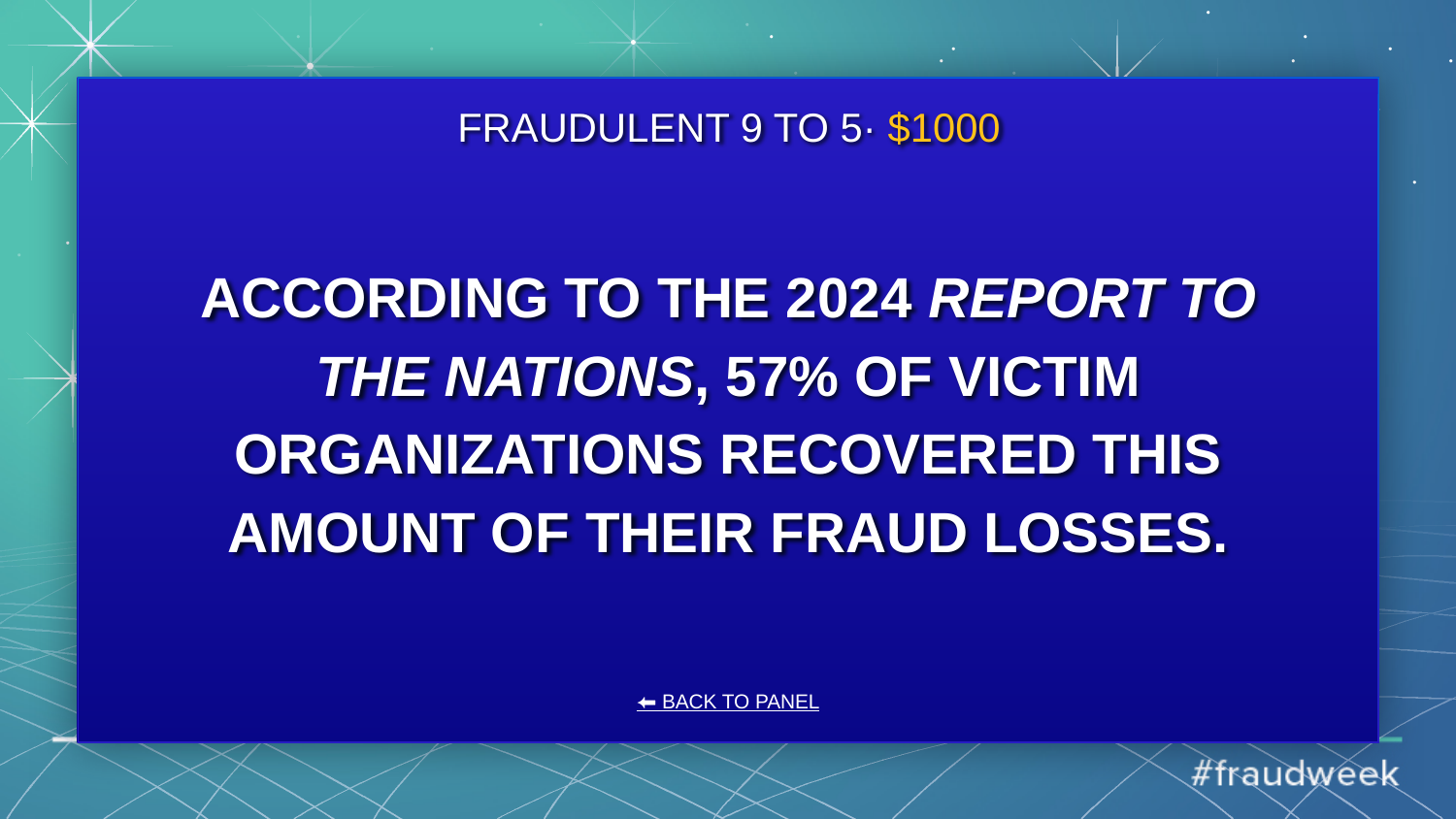

FRAUDULENT 9 TO 5· $1000
# ACCORDING TO THE 2024 REPORT TO THE NATIONS, 57% OF VICTIM ORGANIZATIONS RECOVERED THIS AMOUNT OF THEIR FRAUD LOSSES.